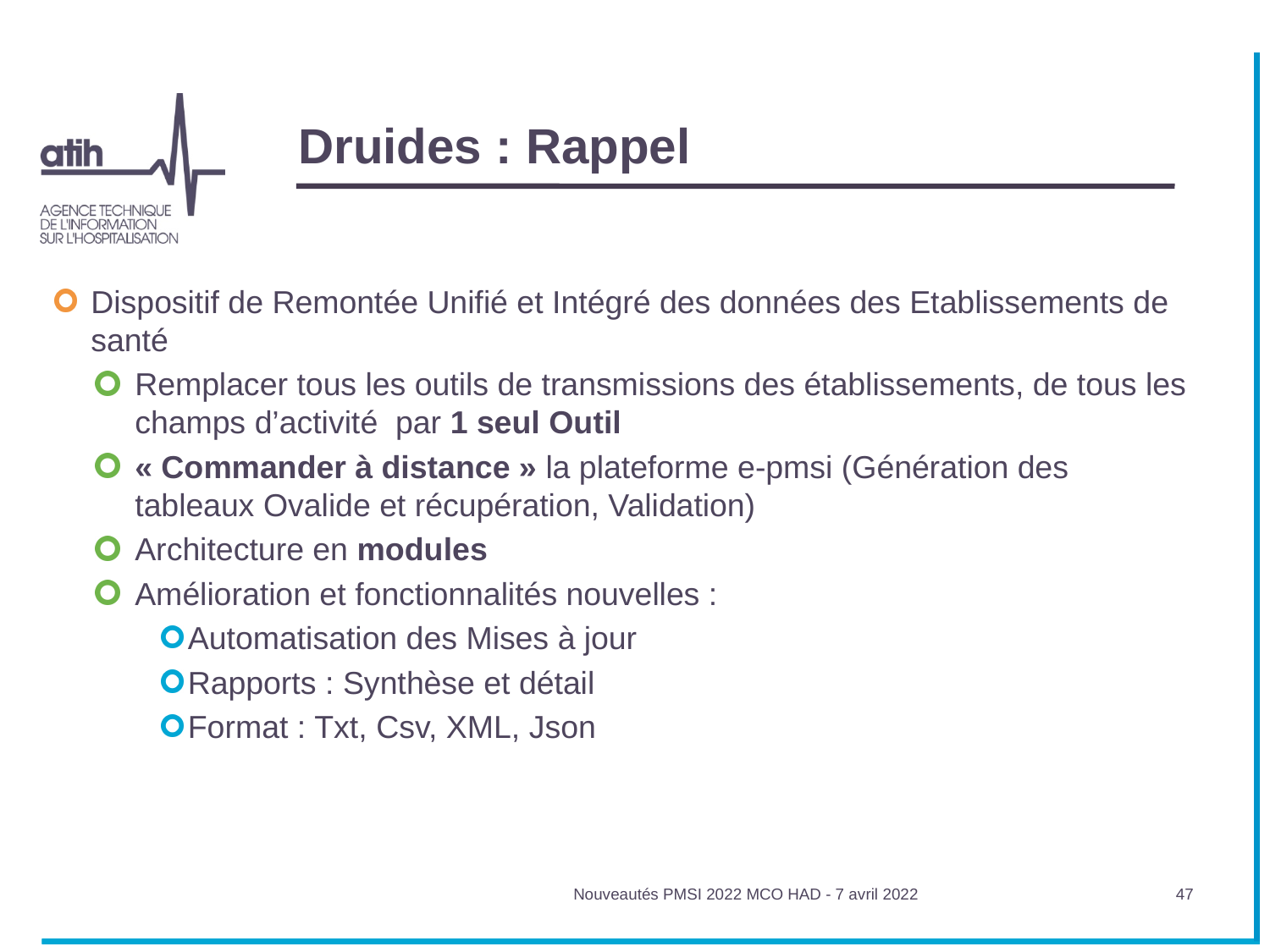

# Druides : Rappel
Dispositif de Remontée Unifié et Intégré des données des Etablissements de santé
Remplacer tous les outils de transmissions des établissements, de tous les champs d’activité  par 1 seul Outil
« Commander à distance » la plateforme e-pmsi (Génération des tableaux Ovalide et récupération, Validation)
Architecture en modules
Amélioration et fonctionnalités nouvelles :
Automatisation des Mises à jour
Rapports : Synthèse et détail
Format : Txt, Csv, XML, Json

Nouveautés PMSI 2022 MCO HAD - 7 avril 2022
47